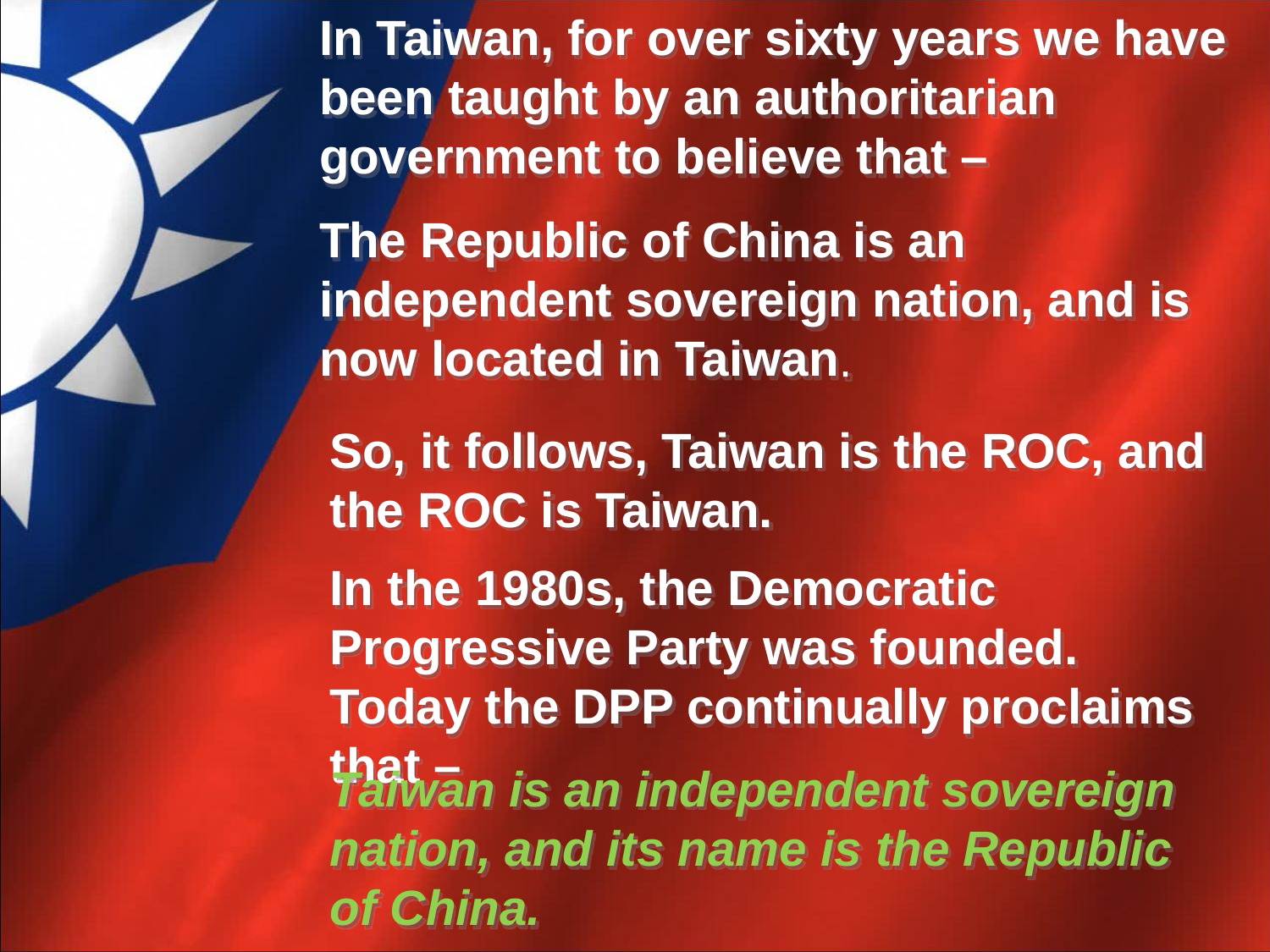

In Taiwan, for over sixty years we have been taught by an authoritarian government to believe that –
The Republic of China is an independent sovereign nation, and is now located in Taiwan.

So, it follows, Taiwan is the ROC, and the ROC is Taiwan.
In the 1980s, the Democratic Progressive Party was founded.  Today the DPP continually proclaims that –
Taiwan is an independent sovereign nation, and its name is the Republic of China.